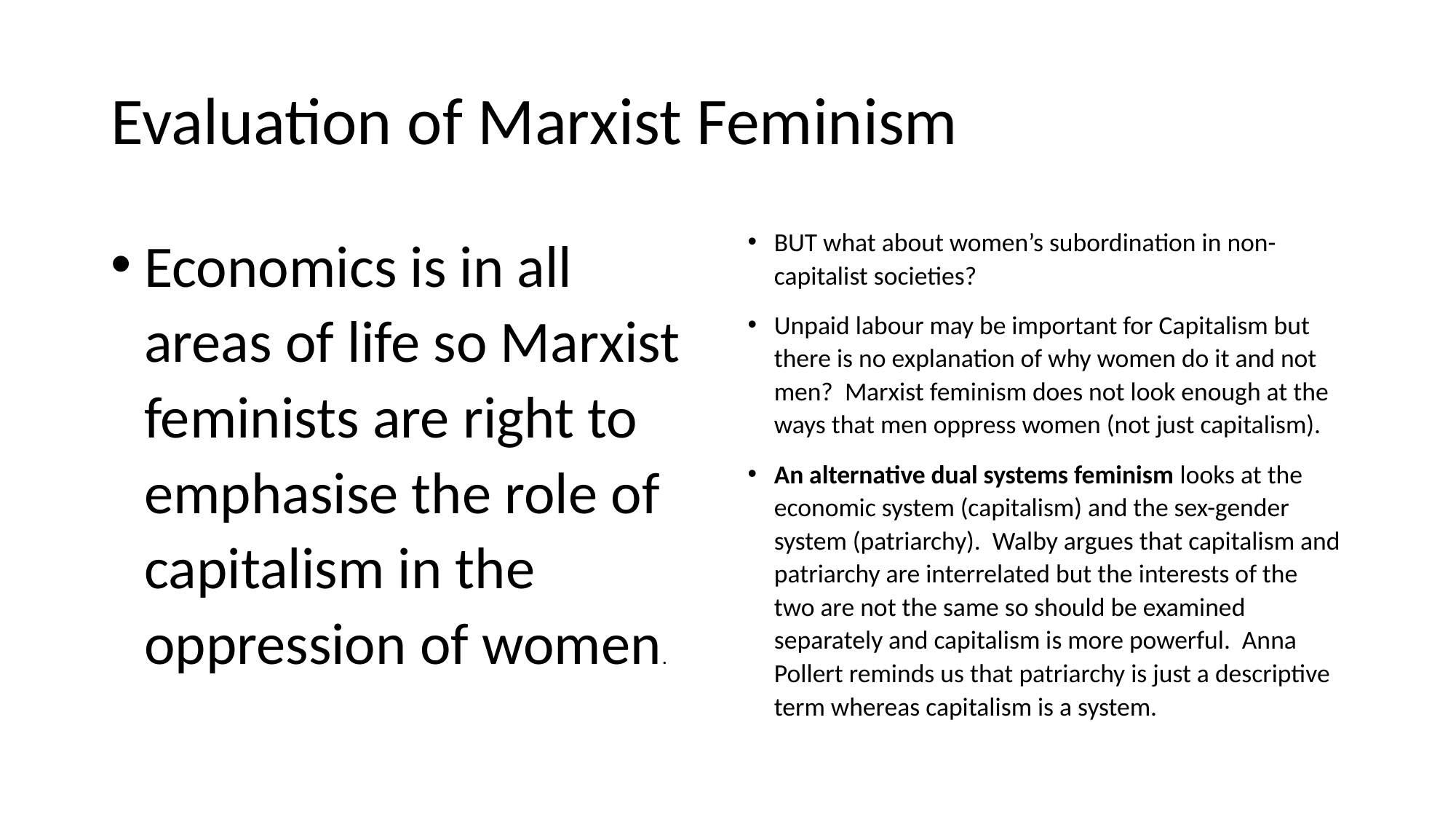

# Evaluation of Marxist Feminism
Economics is in all areas of life so Marxist feminists are right to emphasise the role of capitalism in the oppression of women.

BUT what about women’s subordination in non-capitalist societies?
Unpaid labour may be important for Capitalism but there is no explanation of why women do it and not men?  Marxist feminism does not look enough at the ways that men oppress women (not just capitalism).
An alternative dual systems feminism looks at the economic system (capitalism) and the sex-gender system (patriarchy).  Walby argues that capitalism and patriarchy are interrelated but the interests of the two are not the same so should be examined separately and capitalism is more powerful.  Anna Pollert reminds us that patriarchy is just a descriptive term whereas capitalism is a system.